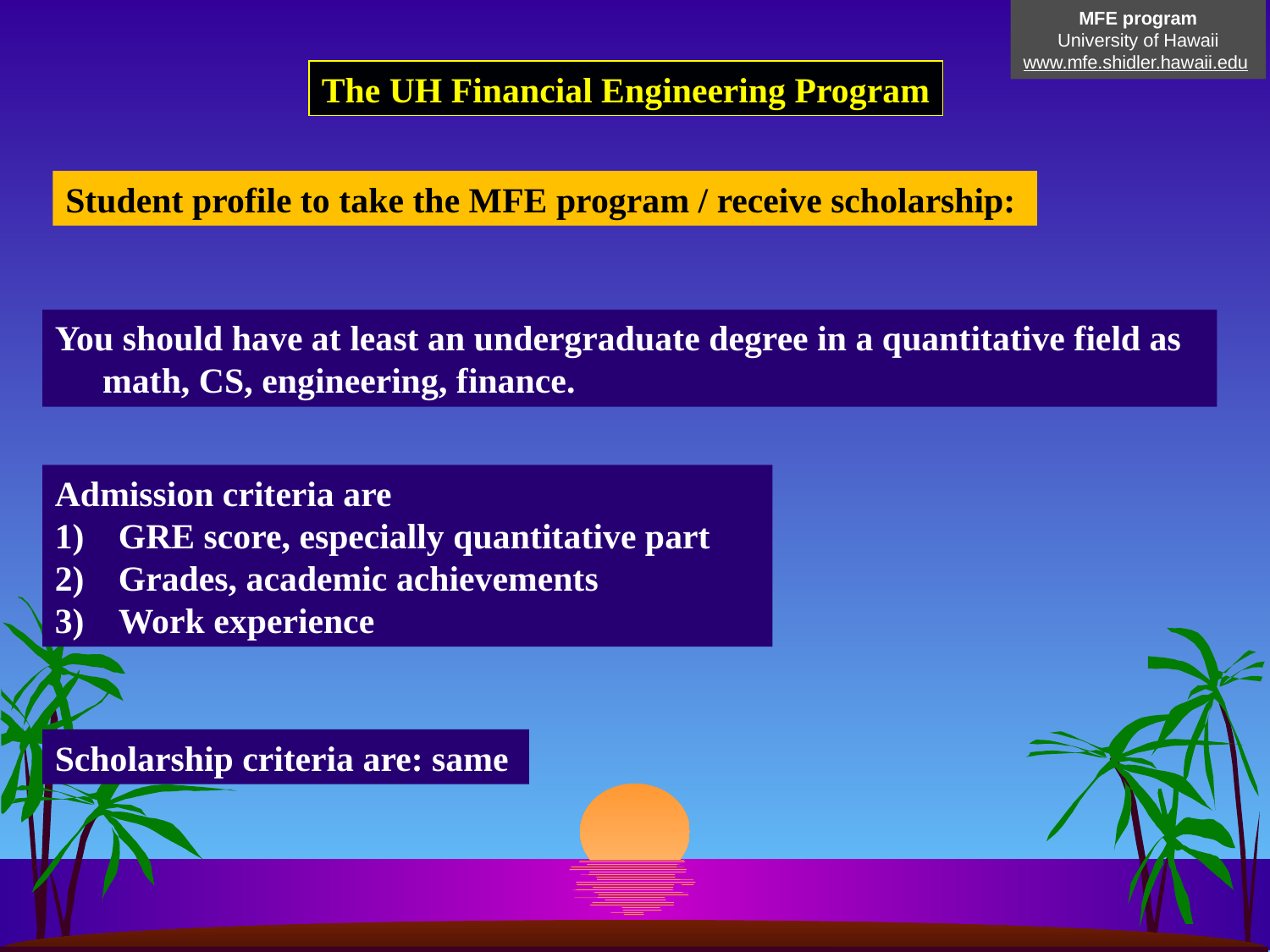

MFE program
University of Hawaii
www.mfe.shidler.hawaii.edu
The UH Financial Engineering Program
Student profile to take the MFE program / receive scholarship:
You should have at least an undergraduate degree in a quantitative field as math, CS, engineering, finance.
Admission criteria are
GRE score, especially quantitative part
Grades, academic achievements
Work experience
Scholarship criteria are: same